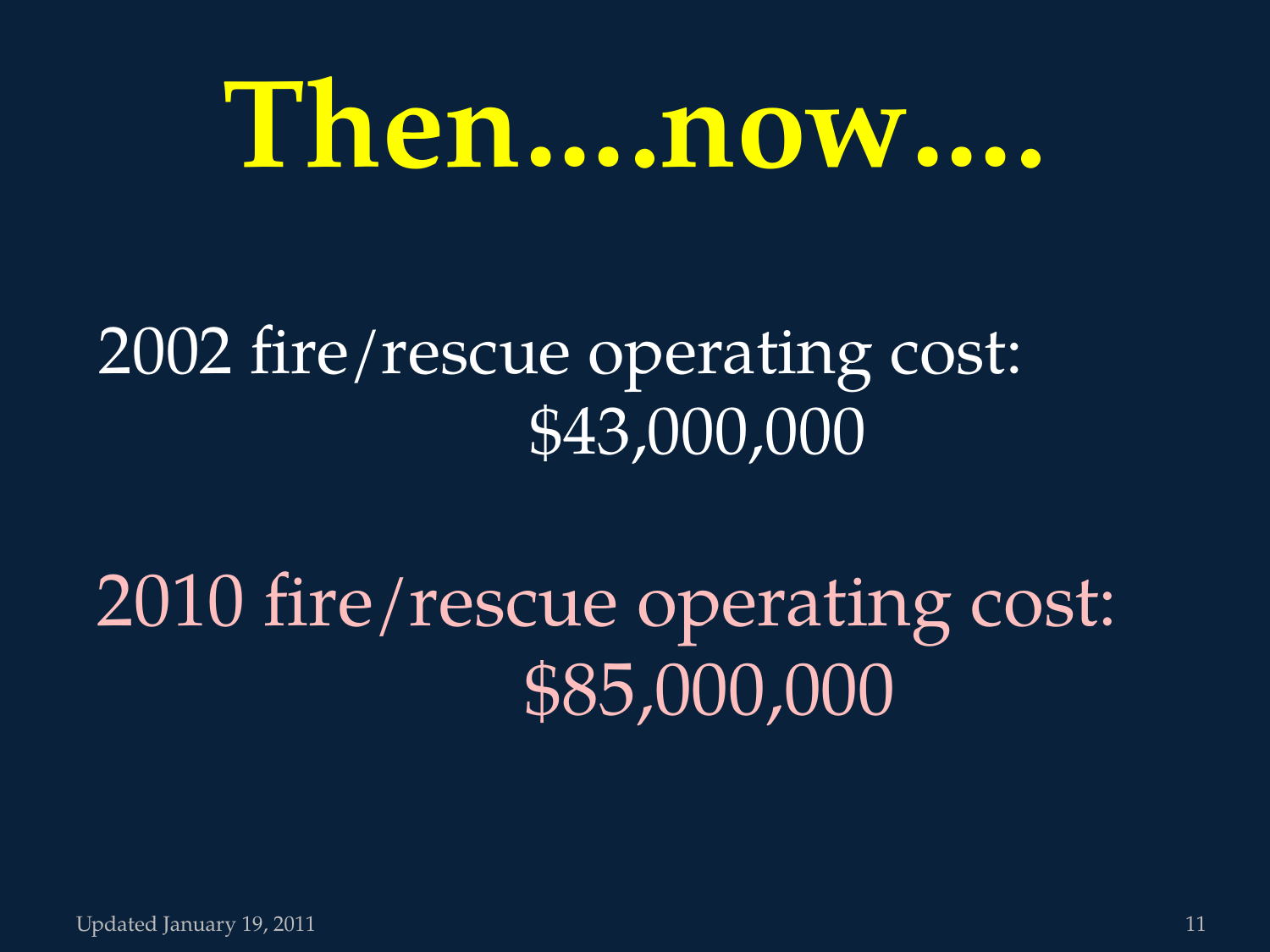

# Then….now….

2002 fire/rescue operating cost:              $43,000,000

2010 fire/rescue operating cost:         $85,000,000
Updated January 19, 2011
11